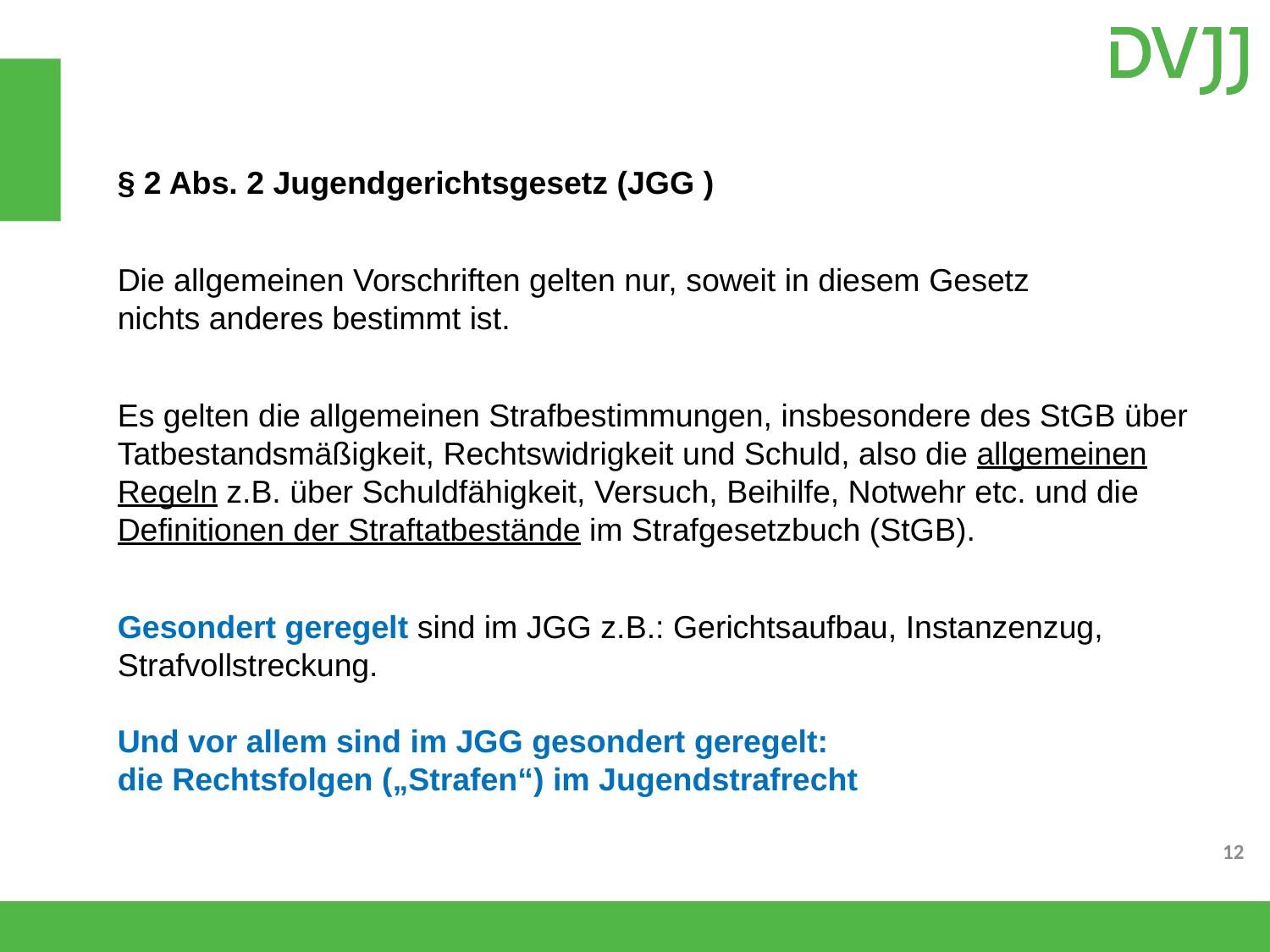

§ 2 Abs. 2 Jugendgerichtsgesetz (JGG )

Die allgemeinen Vorschriften gelten nur, soweit in diesem Gesetz
nichts anderes bestimmt ist.

Es gelten die allgemeinen Strafbestimmungen, insbesondere des StGB über Tatbestandsmäßigkeit, Rechtswidrigkeit und Schuld, also die allgemeinen Regeln z.B. über Schuldfähigkeit, Versuch, Beihilfe, Notwehr etc. und die  Definitionen der Straftatbestände im Strafgesetzbuch (StGB).

Gesondert geregelt sind im JGG z.B.: Gerichtsaufbau, Instanzenzug, Strafvollstreckung.
Und vor allem sind im JGG gesondert geregelt:
die Rechtsfolgen („Strafen“) im Jugendstrafrecht
12